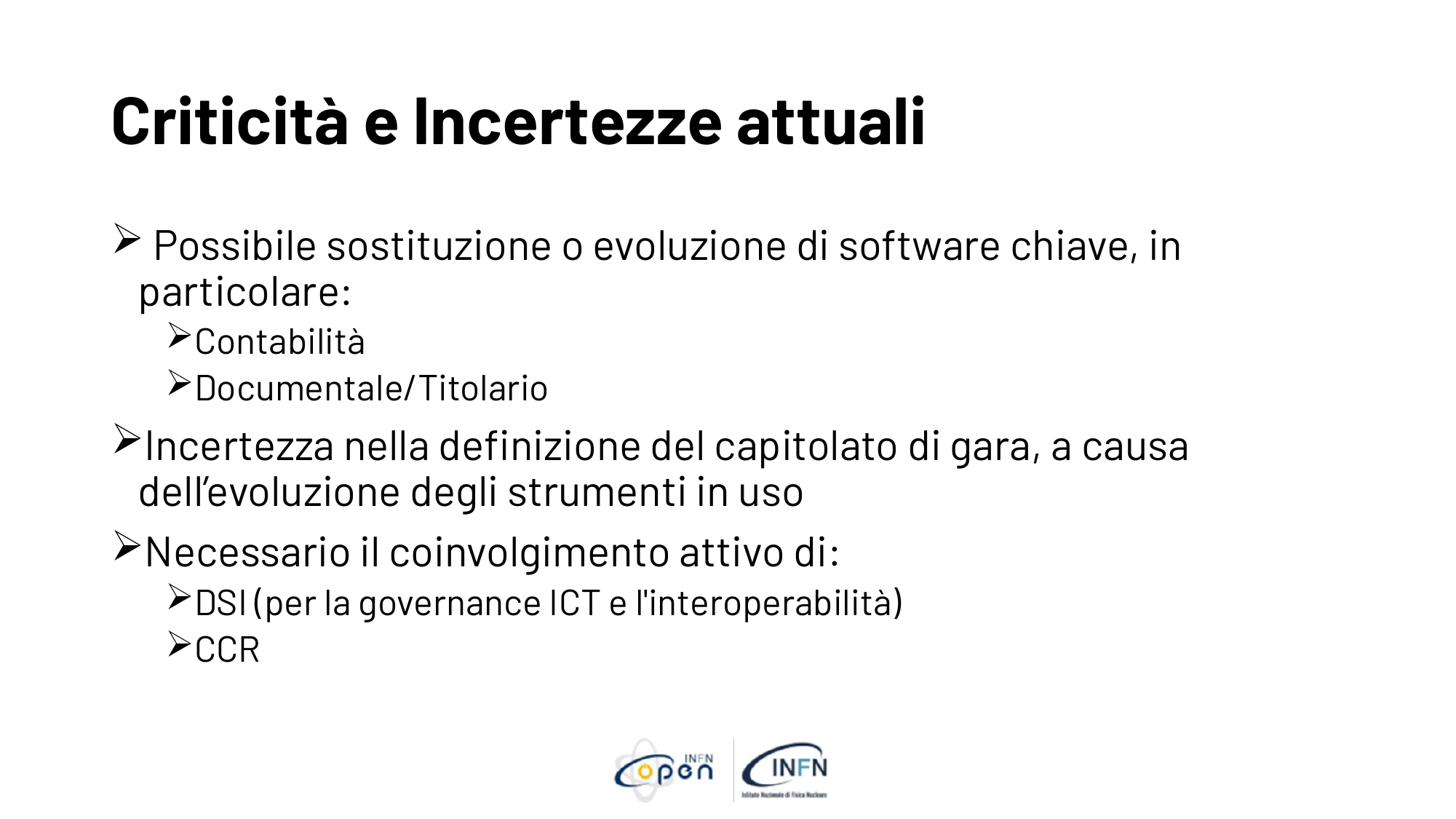

# Criticità e Incertezze attuali
 Possibile sostituzione o evoluzione di software chiave, in particolare:
Contabilità
Documentale/Titolario
Incertezza nella definizione del capitolato di gara, a causa dell’evoluzione degli strumenti in uso
Necessario il coinvolgimento attivo di:
DSI (per la governance ICT e l'interoperabilità)
CCR